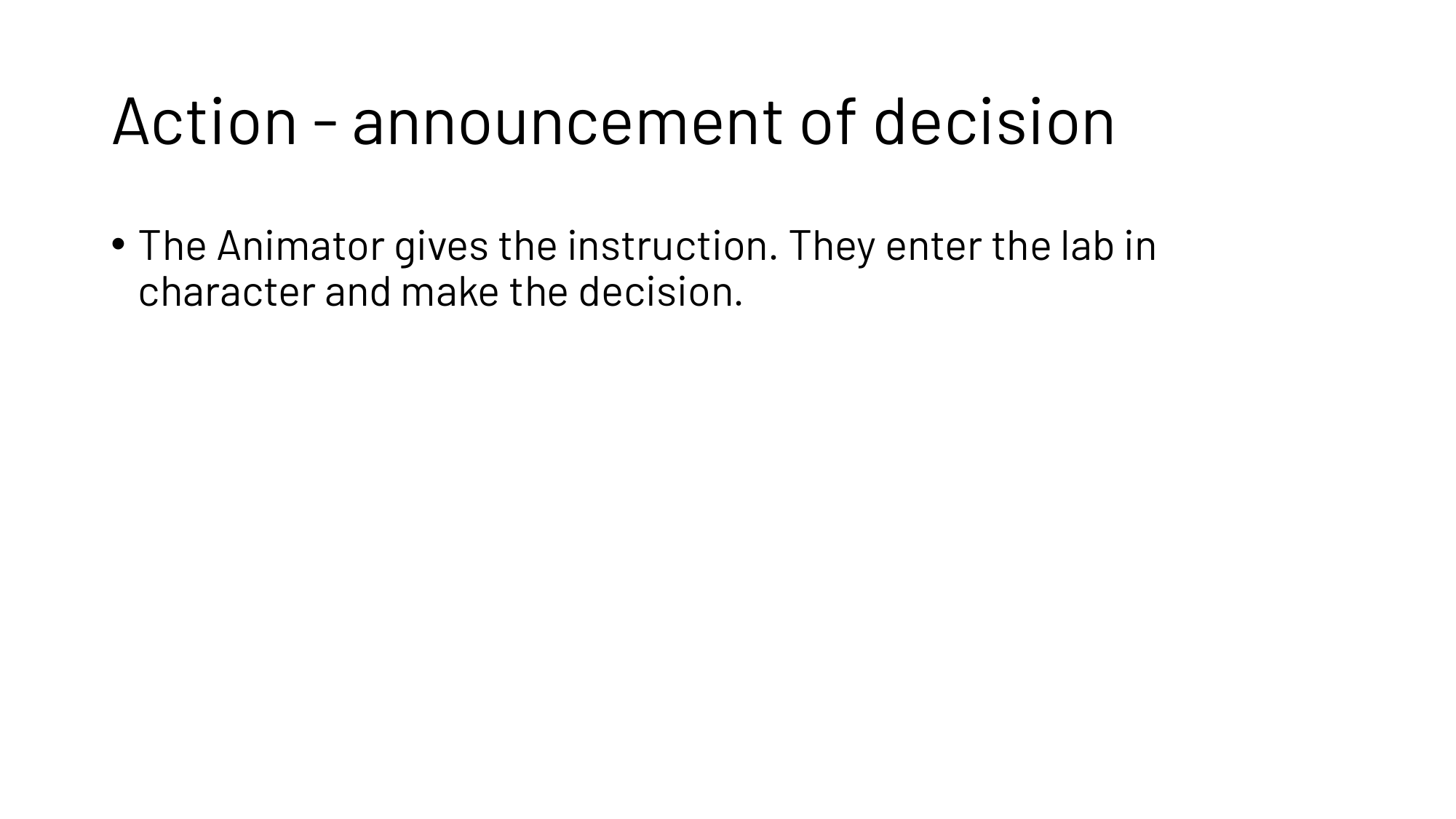

# Action - announcement of decision
The Animator gives the instruction. They enter the lab in character and make the decision.